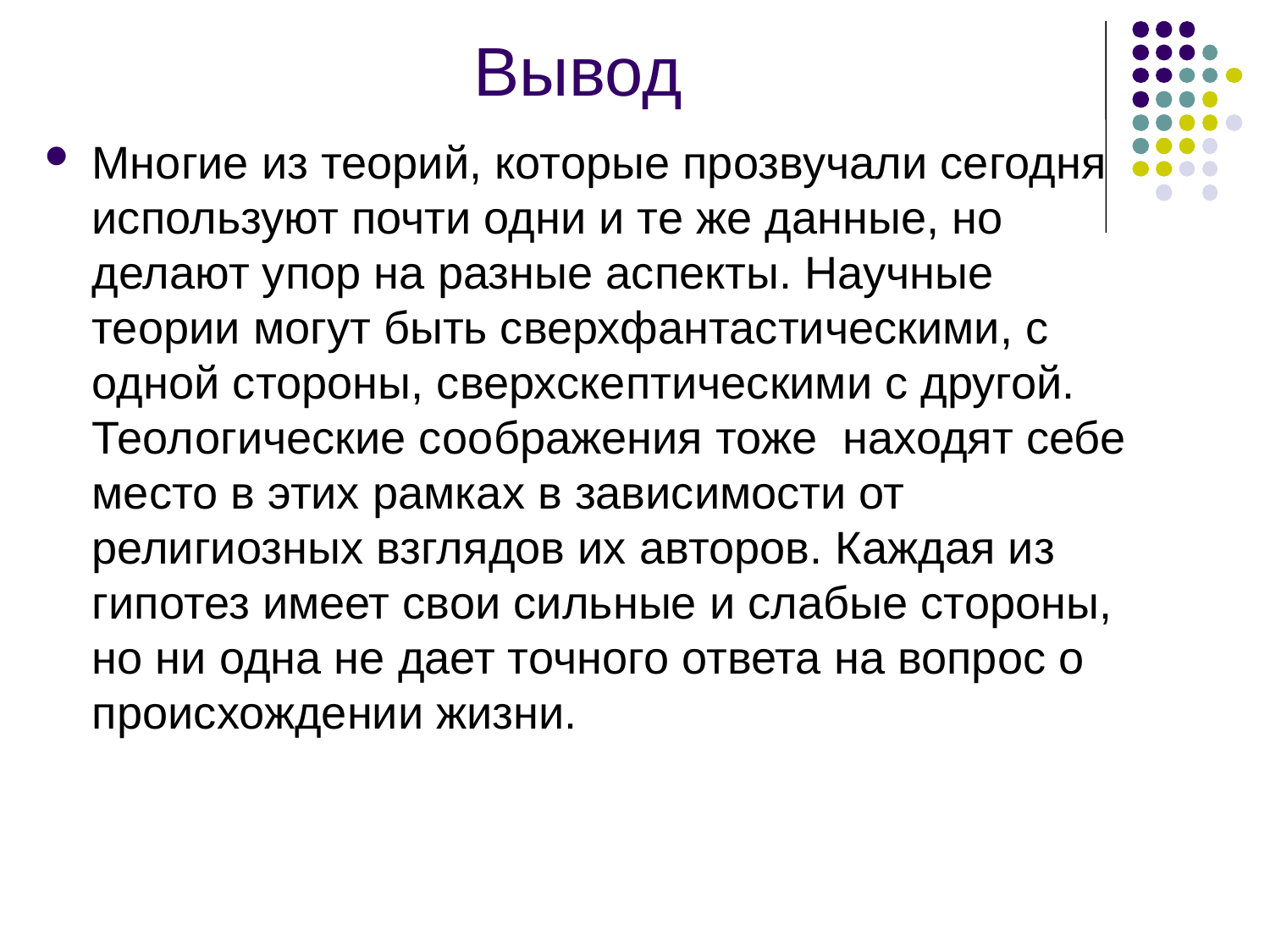

# Вывод
Многие из теорий, которые прозвучали сегодня используют почти одни и те же данные, но делают упор на разные аспекты. Научные теории могут быть сверхфантастическими, с одной стороны, сверхскептическими с другой. Теологические соображения тоже  находят себе место в этих рамках в зависимости от религиозных взглядов их авторов. Каждая из гипотез имеет свои сильные и слабые стороны, но ни одна не дает точного ответа на вопрос о происхождении жизни.